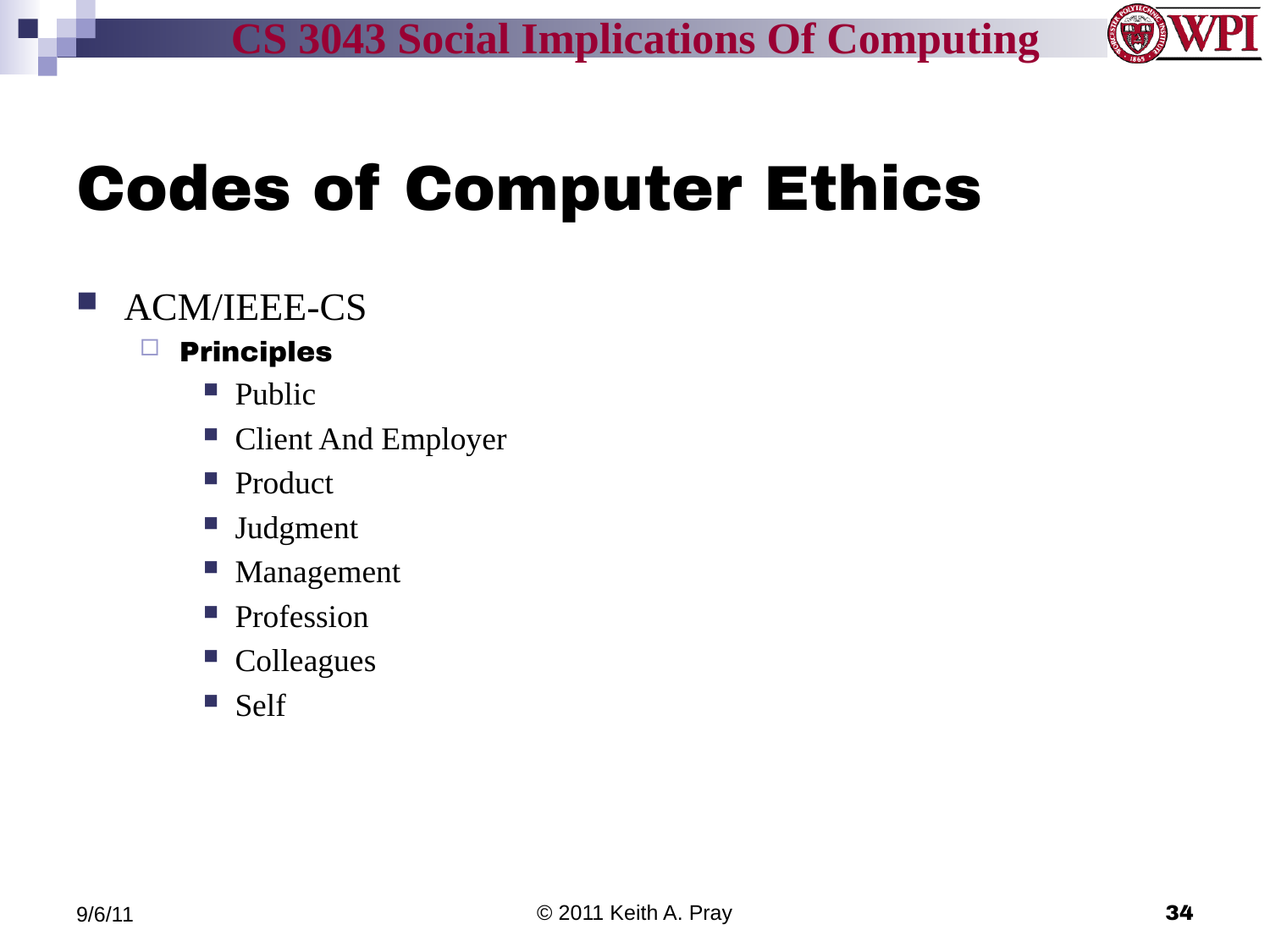

# Codes of Computer Ethics
ACM/IEEE-CS
Principles
Public
Client And Employer
Product
Judgment
Management
Profession
Colleagues
Self
9/6/11
© 2011 Keith A. Pray
34